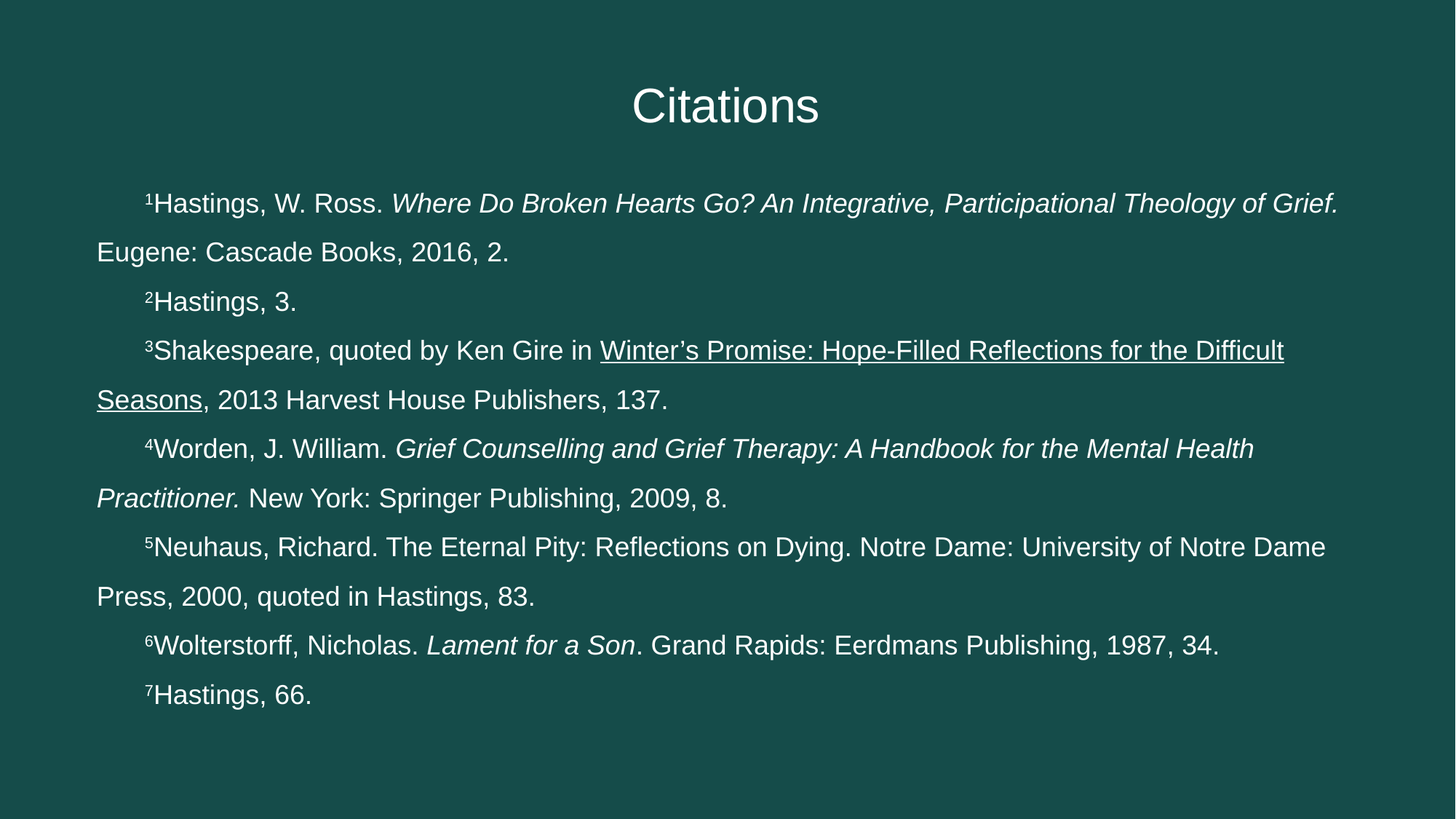

# Citations
1Hastings, W. Ross. Where Do Broken Hearts Go? An Integrative, Participational Theology of Grief. Eugene: Cascade Books, 2016, 2.
2Hastings, 3.
3Shakespeare, quoted by Ken Gire in Winter’s Promise: Hope-Filled Reflections for the Difficult Seasons, 2013 Harvest House Publishers, 137.
4Worden, J. William. Grief Counselling and Grief Therapy: A Handbook for the Mental Health Practitioner. New York: Springer Publishing, 2009, 8.
5Neuhaus, Richard. The Eternal Pity: Reflections on Dying. Notre Dame: University of Notre Dame Press, 2000, quoted in Hastings, 83.
6Wolterstorff, Nicholas. Lament for a Son. Grand Rapids: Eerdmans Publishing, 1987, 34.
7Hastings, 66.